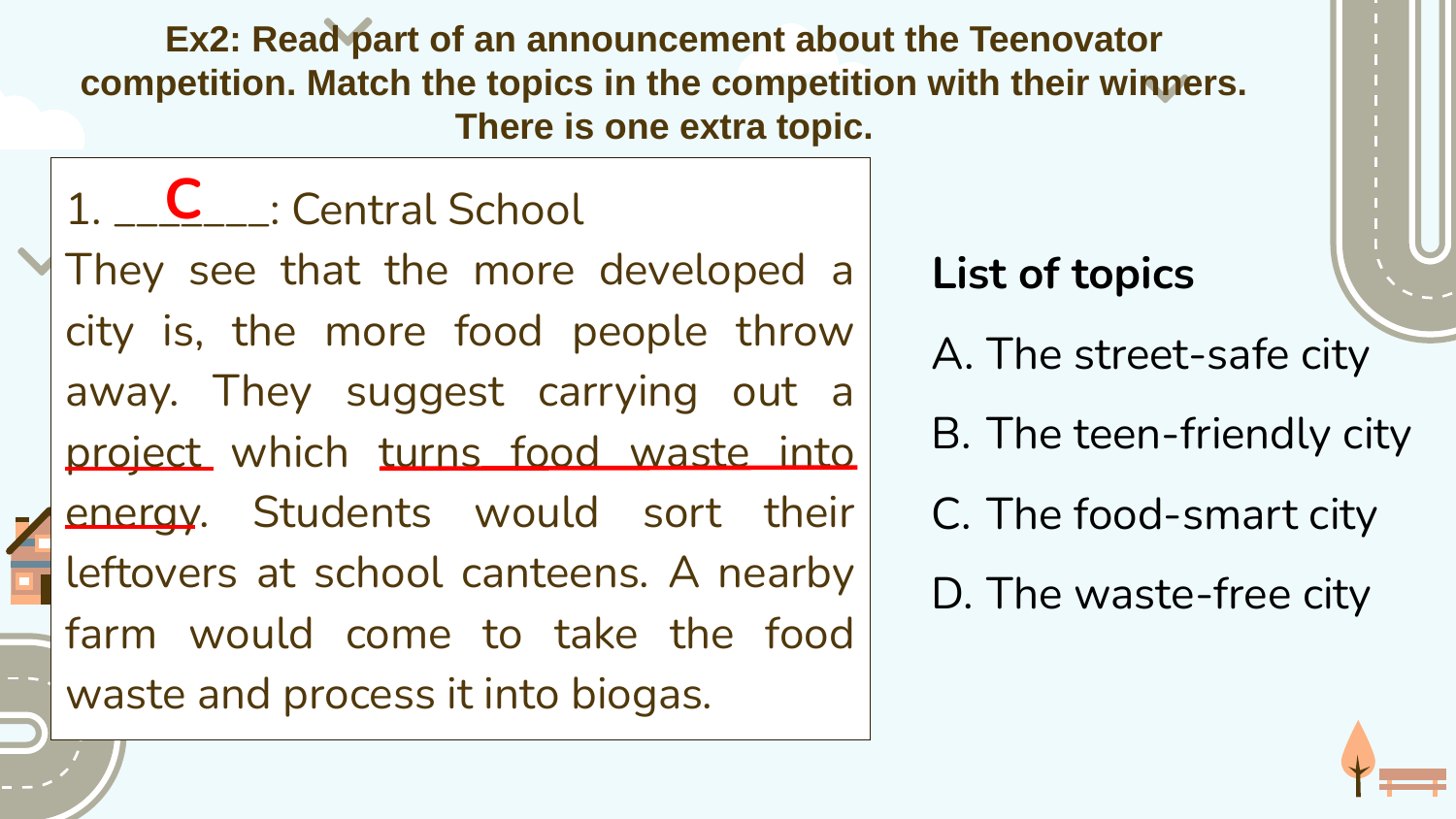

# Ex2: Read part of an announcement about the Teenovator competition. Match the topics in the competition with their winners. There is one extra topic.
C
1. _______: Central School
They see that the more developed a city is, the more food people throw away. They suggest carrying out a project which turns food waste into energy. Students would sort their leftovers at school canteens. A nearby farm would come to take the food waste and process it into biogas.
List of topics
The street-safe city
The teen-friendly city
The food-smart city
The waste-free city